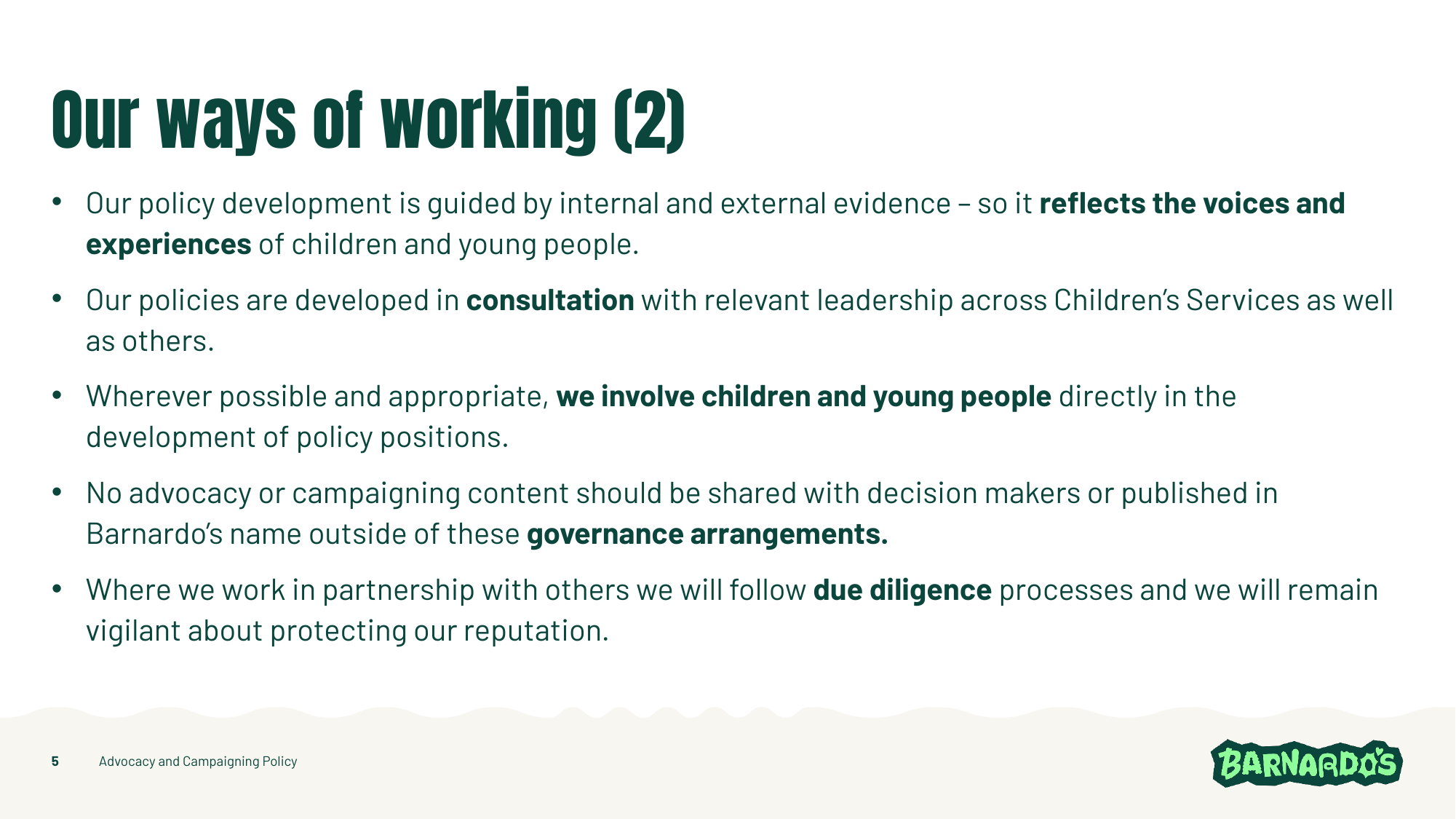

# Our ways of working (2)
Our policy development is guided by internal and external evidence – so it reflects the voices and experiences of children and young people.
Our policies are developed in consultation with relevant leadership across Children’s Services as well as others.
Wherever possible and appropriate, we involve children and young people directly in the development of policy positions.
No advocacy or campaigning content should be shared with decision makers or published in Barnardo’s name outside of these governance arrangements.
Where we work in partnership with others we will follow due diligence processes and we will remain vigilant about protecting our reputation.
5
Advocacy and Campaigning Policy